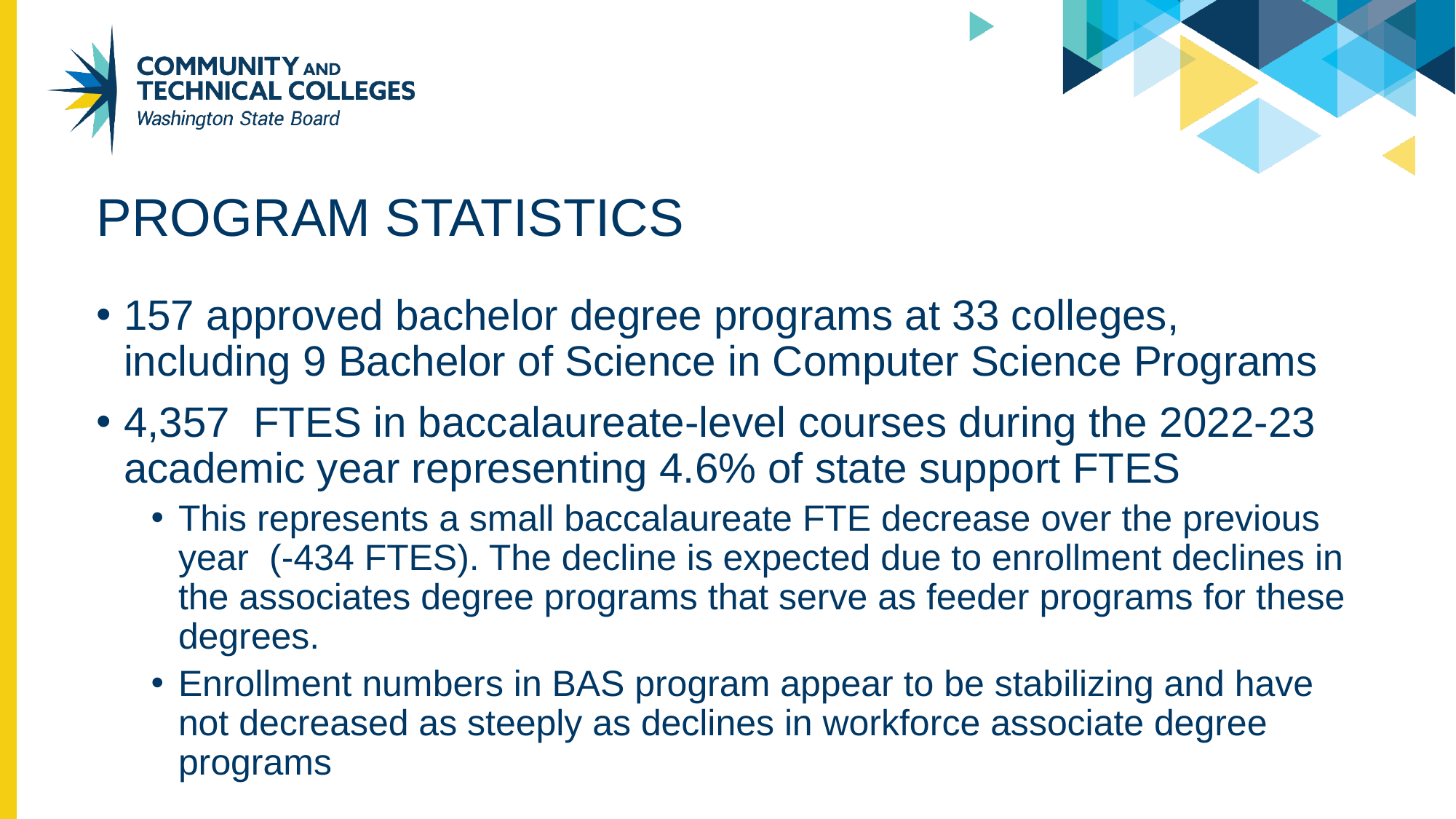

# PROGRAM STATISTICS
157 approved bachelor degree programs at 33 colleges, including 9 Bachelor of Science in Computer Science Programs
4,357  FTES in baccalaureate-level courses during the 2022-23 academic year representing 4.6% of state support FTES
This represents a small baccalaureate FTE decrease over the previous year  (-434 FTES). The decline is expected due to enrollment declines in the associates degree programs that serve as feeder programs for these degrees.
Enrollment numbers in BAS program appear to be stabilizing and have not decreased as steeply as declines in workforce associate degree programs